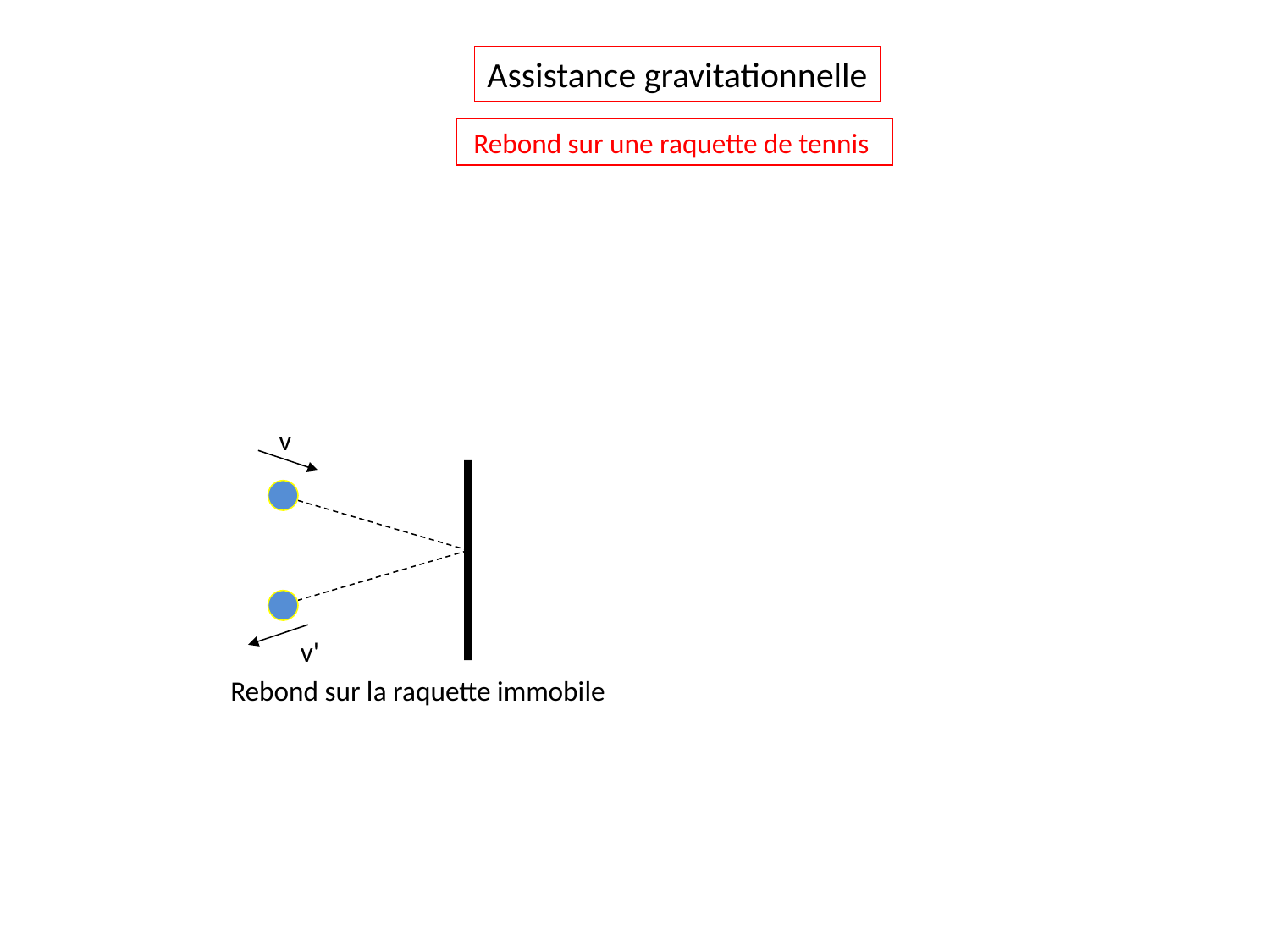

Assistance gravitationnelle
Rebond sur une raquette de tennis
v

v'
Rebond sur la raquette immobile